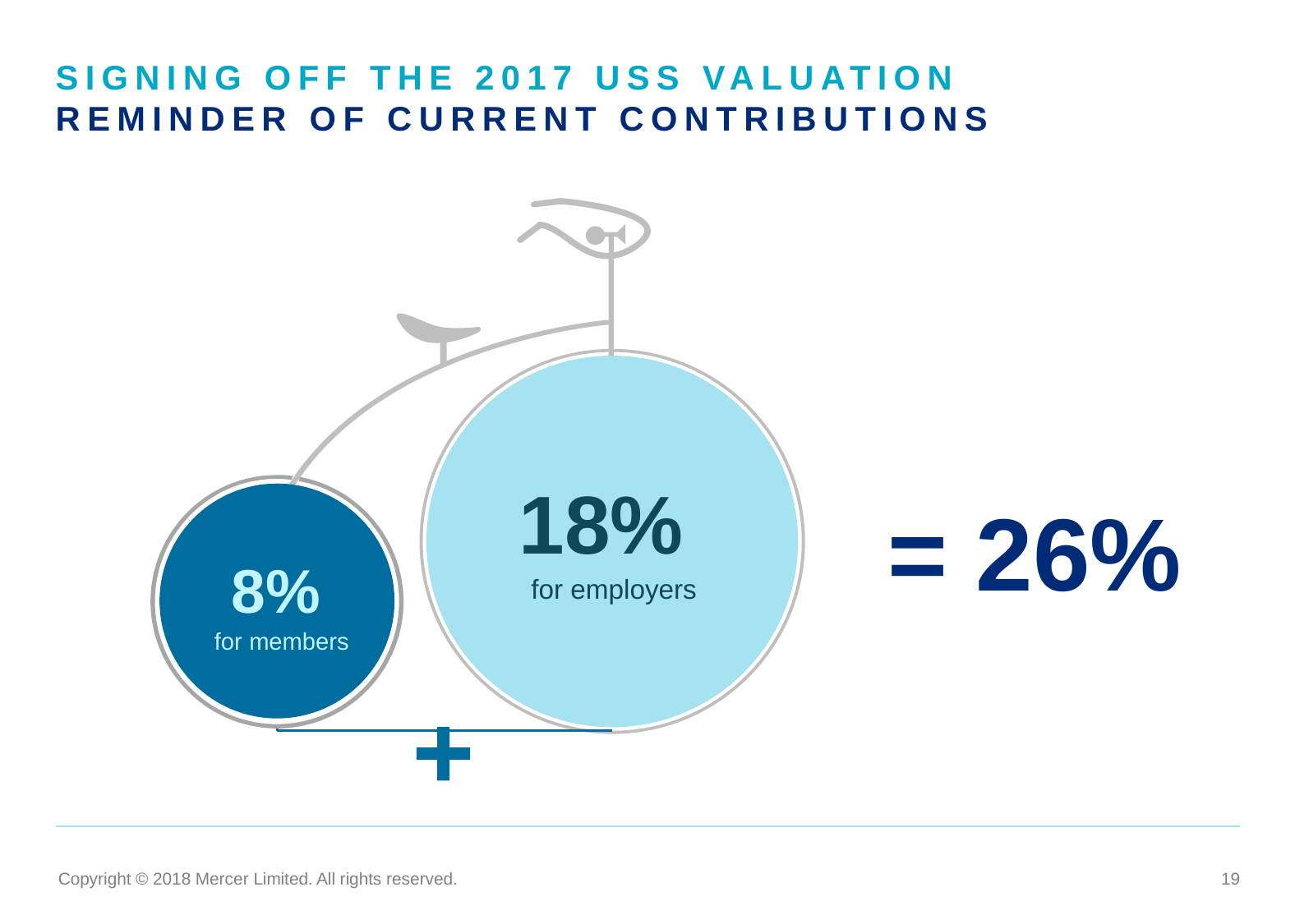

# Signing off the 2017 USS valuation reminder of Current contributions Uss… current contributions

18%
for employers
= 26%

8%
for members